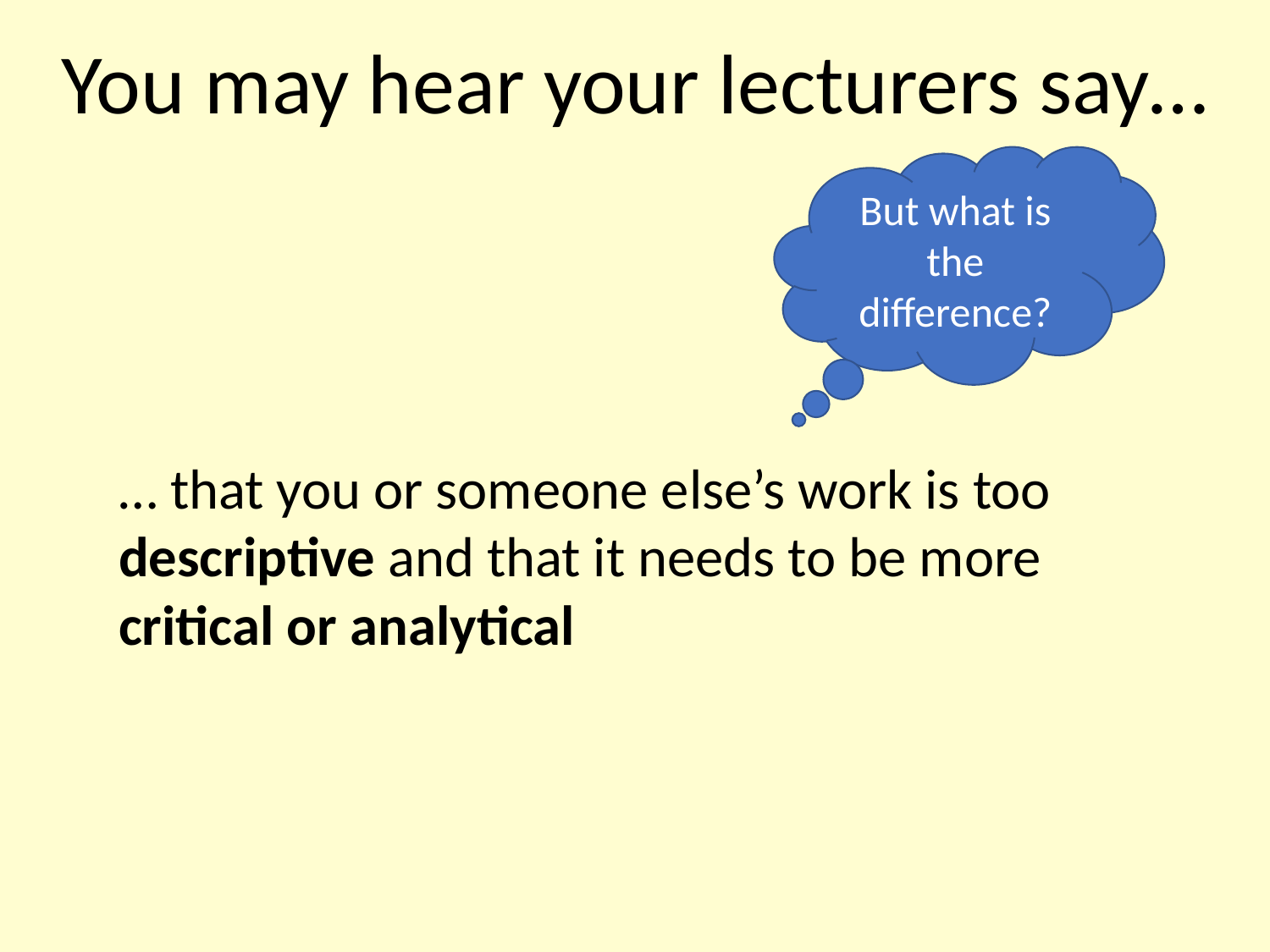

# You may hear your lecturers say…
But what is the difference?

… that you or someone else’s work is too descriptive and that it needs to be more critical or analytical